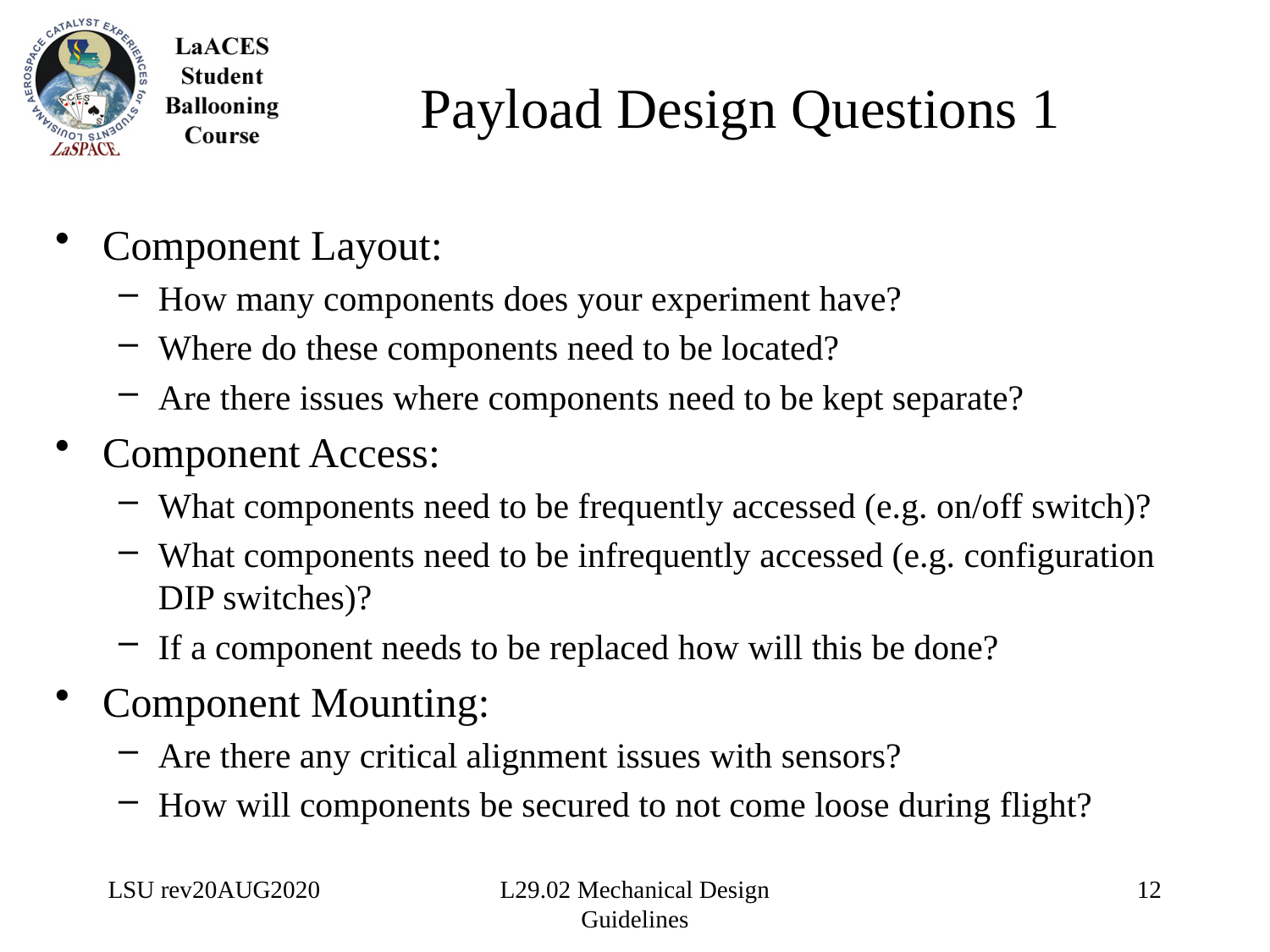

# Payload Design Questions 1
Component Layout:
How many components does your experiment have?
Where do these components need to be located?
Are there issues where components need to be kept separate?
Component Access:
What components need to be frequently accessed (e.g. on/off switch)?
What components need to be infrequently accessed (e.g. configuration DIP switches)?
If a component needs to be replaced how will this be done?
Component Mounting:
Are there any critical alignment issues with sensors?
How will components be secured to not come loose during flight?
LSU rev20AUG2020
L29.02 Mechanical Design Guidelines
12